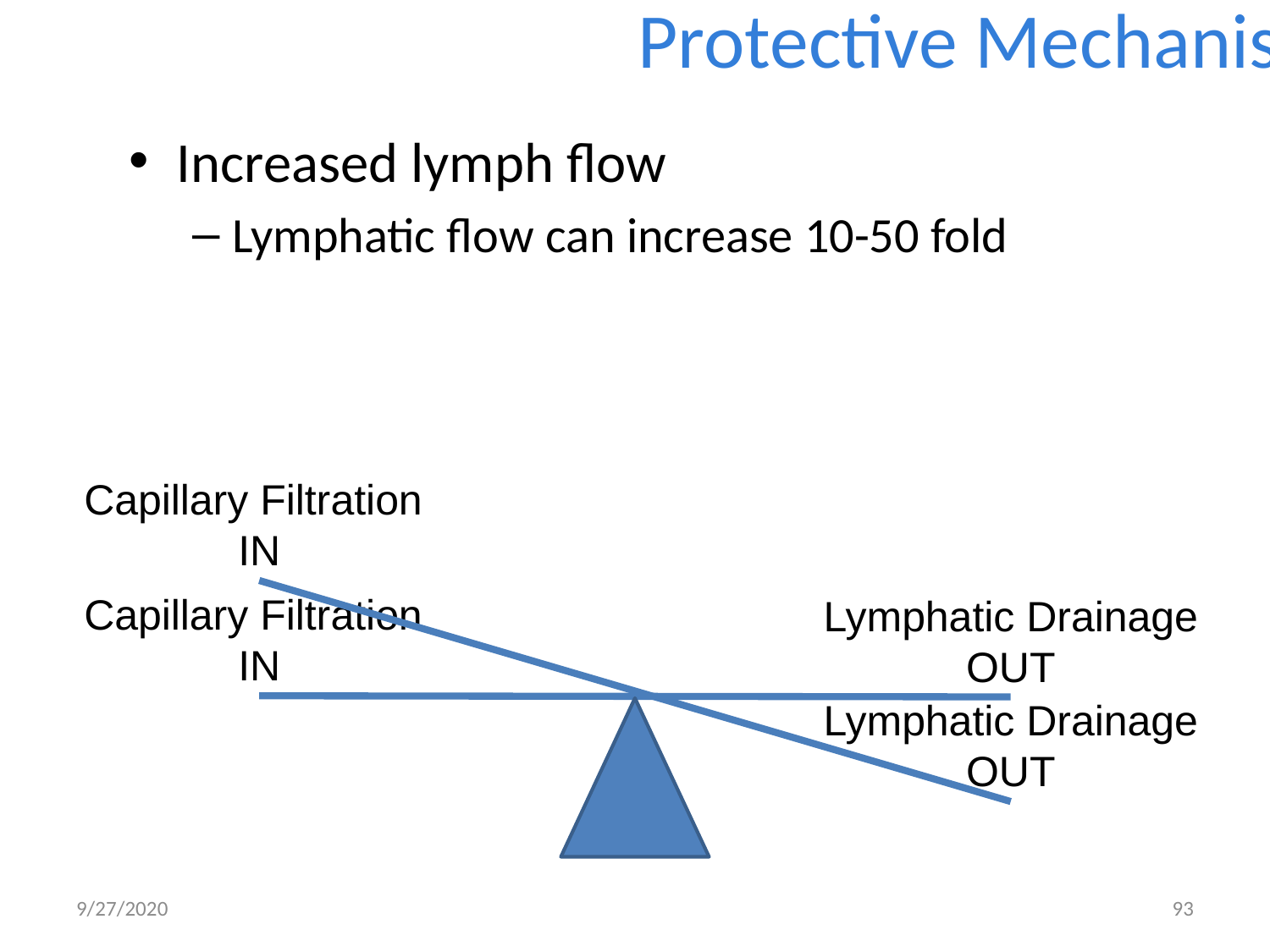

# Protective Mechanisms
Increased lymph flow
Lymphatic flow can increase 10-50 fold
Capillary Filtration
IN
Capillary Filtration
IN
Lymphatic Drainage
OUT
Lymphatic Drainage
OUT

9/27/2020
93